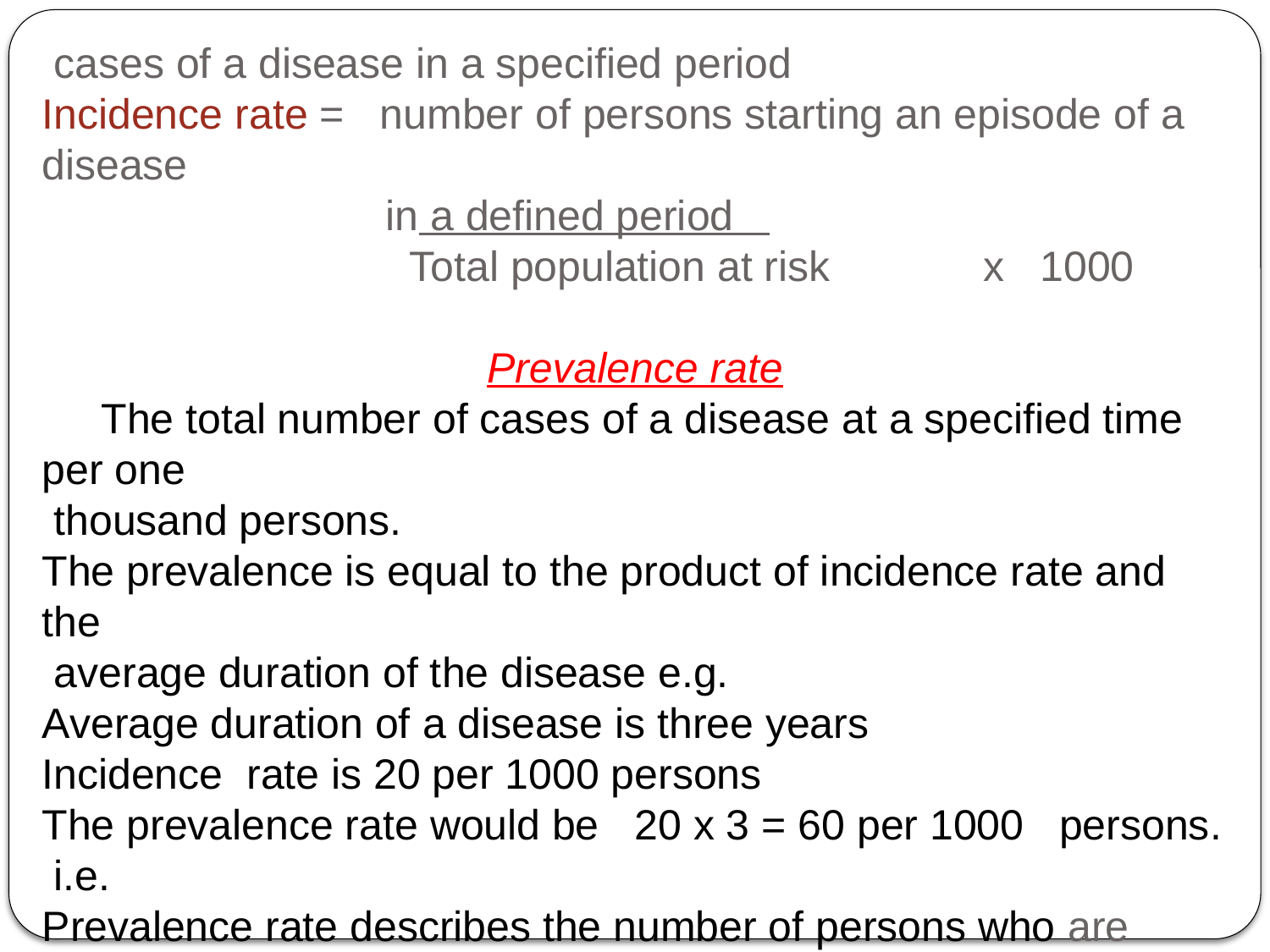

cases of a disease in a specified period
Incidence rate =   number of persons starting an episode of a disease
                             in a defined period
                               Total population at risk             x   1000

Prevalence rate
     The total number of cases of a disease at a specified time per one
 thousand persons.
The prevalence is equal to the product of incidence rate and the
 average duration of the disease e.g.
Average duration of a disease is three years
Incidence  rate is 20 per 1000 persons
The prevalence rate would be   20 x 3 = 60 per 1000   persons.  i.e.
Prevalence rate describes the number of persons who are currently
   sick (old and new cases ) at a specified period.
 prevalence rate = number of persons sick at a specified period
                     Average number of persons exposed to risk x 1000